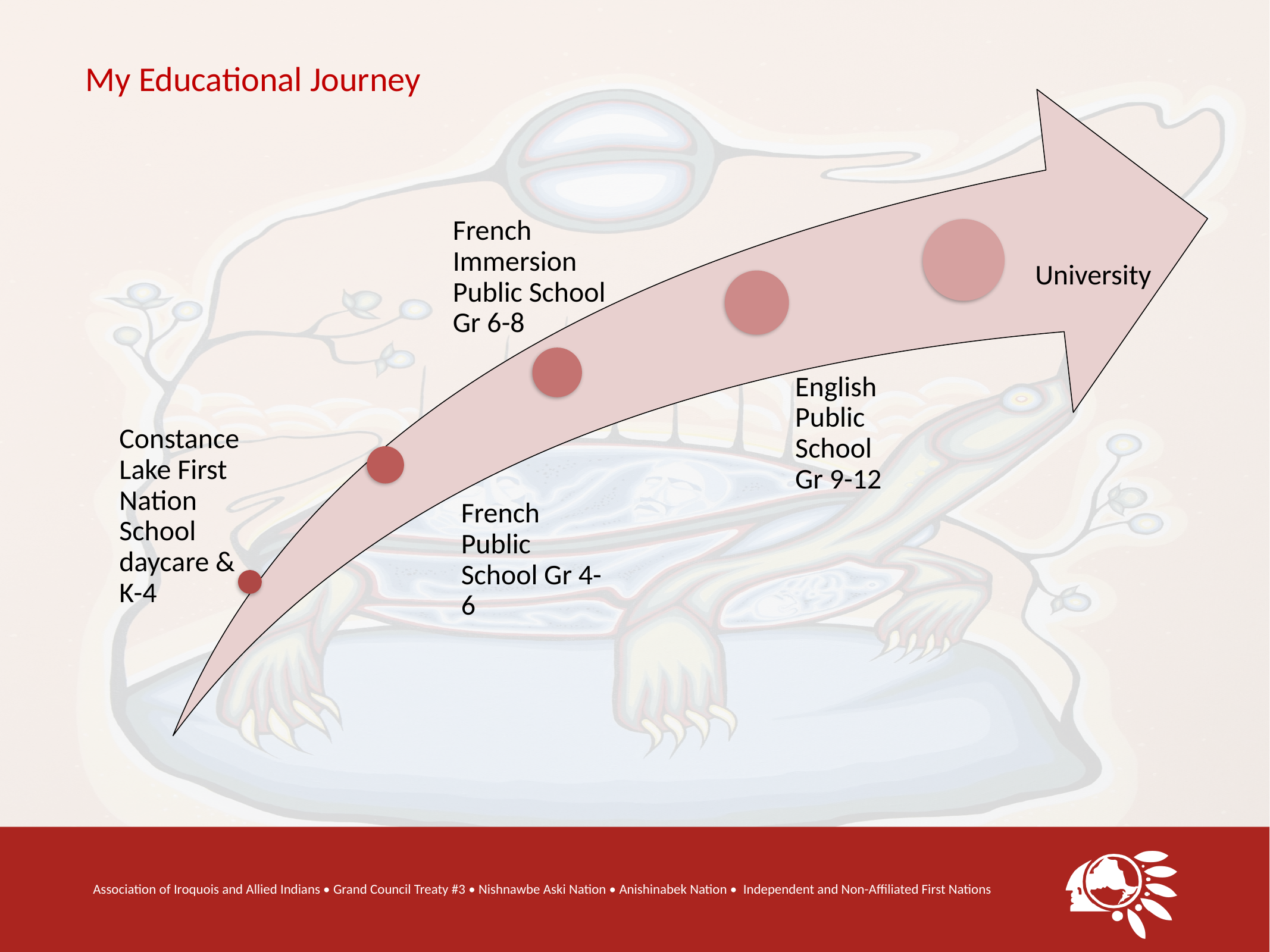

My Educational Journey
Constance Lake First Nation School  daycare & K-4
French Public School Gr 4-6
French Immersion Public School Gr 6-8
English Public School Gr 9-12
University